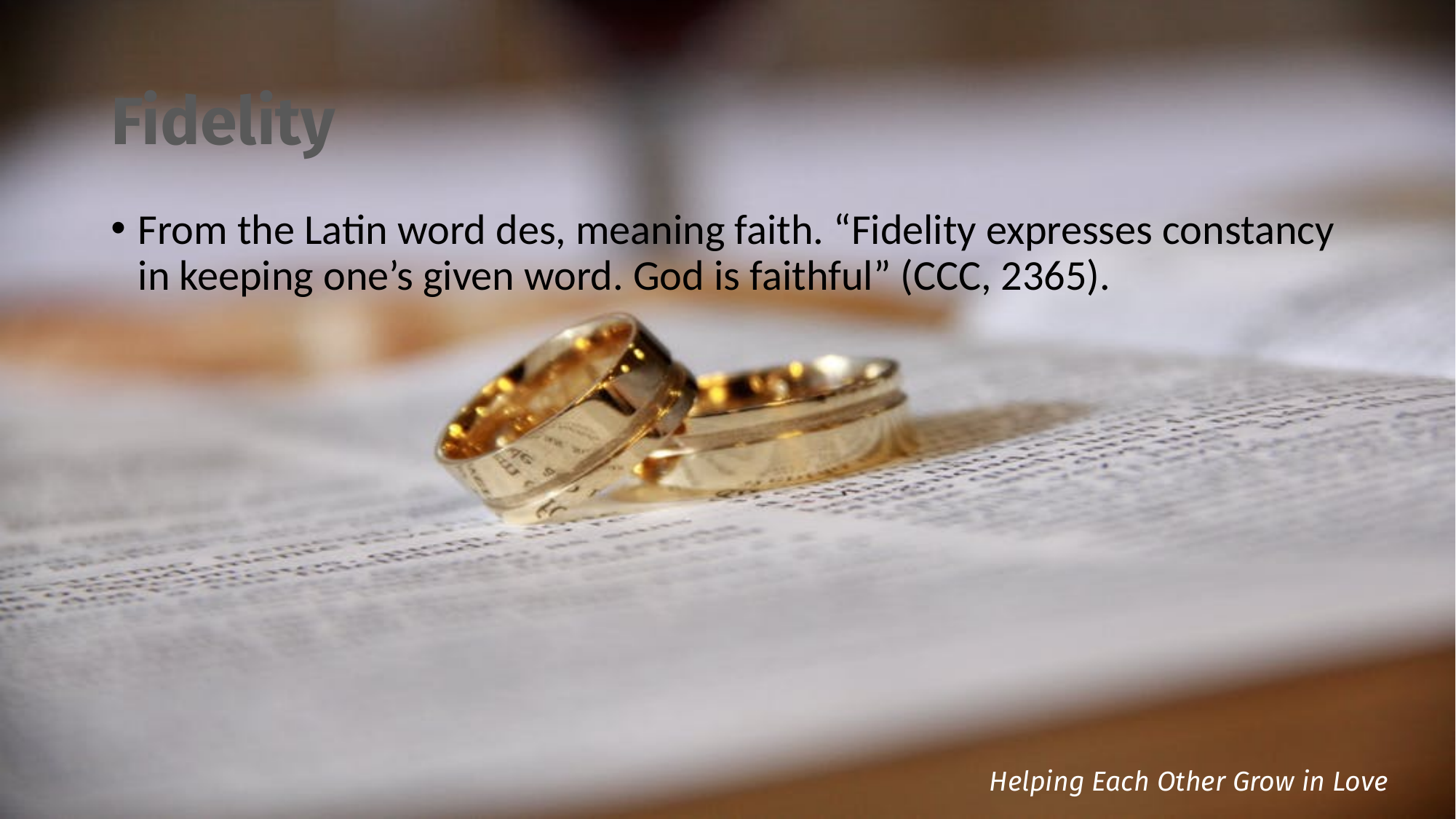

# Fidelity
From the Latin word des, meaning faith. “Fidelity expresses constancy in keeping one’s given word. God is faithful” (CCC, 2365).
Helping Each Other Grow in Love